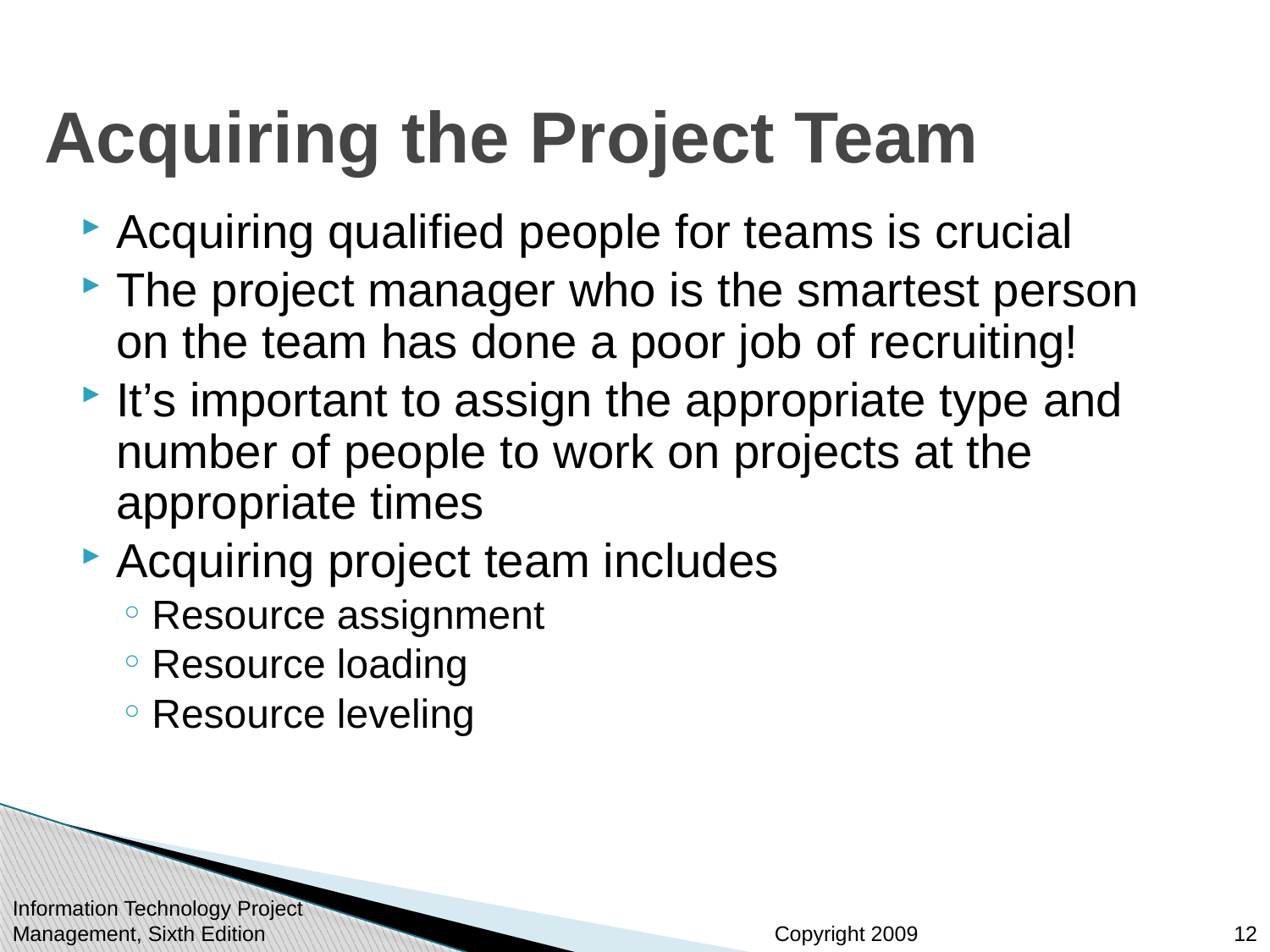

# Acquiring the Project Team
Acquiring qualified people for teams is crucial
The project manager who is the smartest person on the team has done a poor job of recruiting!
It’s important to assign the appropriate type and number of people to work on projects at the appropriate times
Acquiring project team includes
Resource assignment
Resource loading
Resource leveling
Information Technology Project Management, Sixth Edition
12